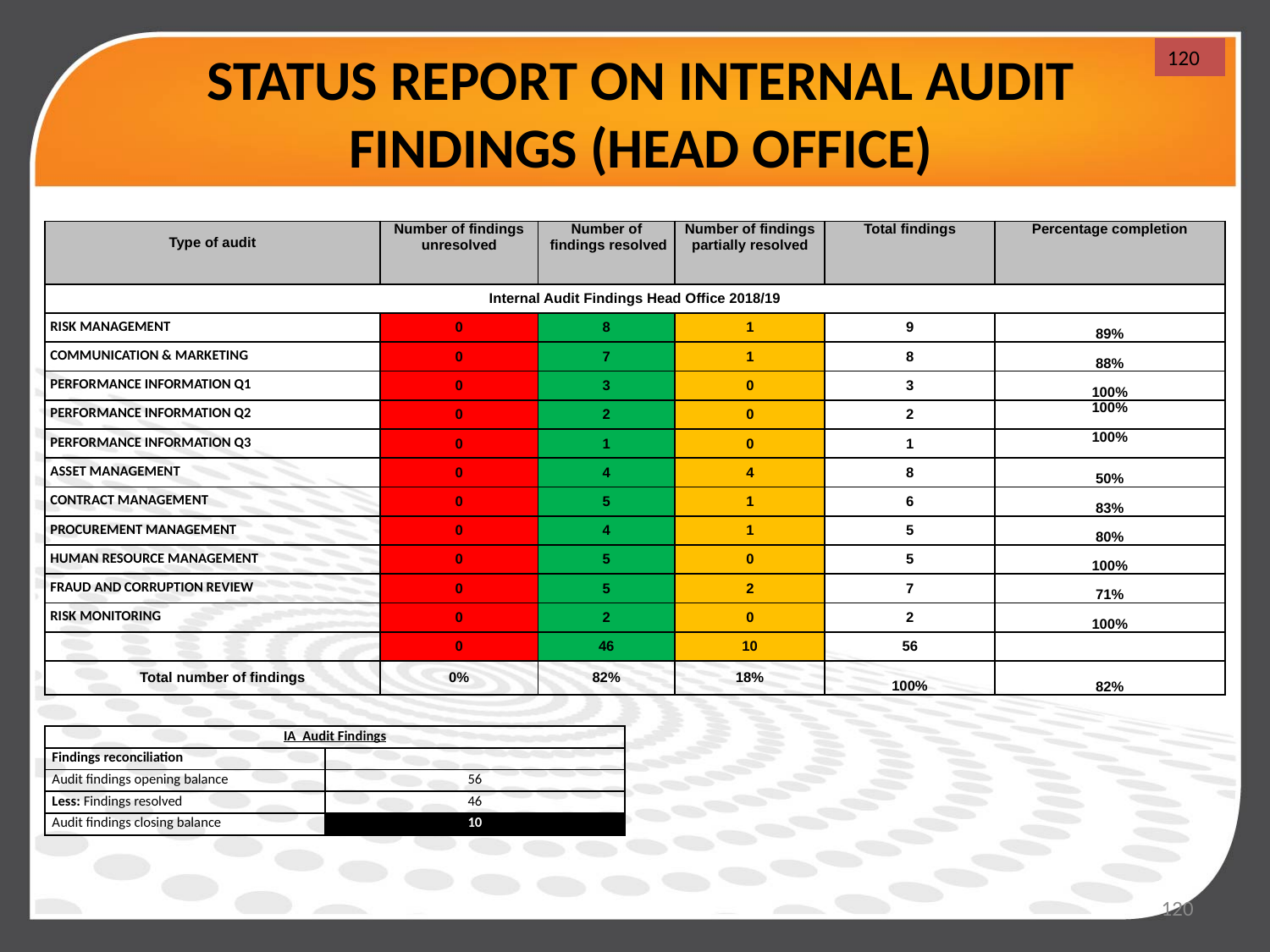

STATUS REPORT ON INTERNAL AUDIT FINDINGS (HEAD OFFICE)
120
| Type of audit | Number of findings unresolved | Number of findings resolved | Number of findings partially resolved | Total findings | Percentage completion |
| --- | --- | --- | --- | --- | --- |
|  |  |  |  |  |  |
| Internal Audit Findings Head Office 2018/19 |  |  |  |  |  |
| RISK MANAGEMENT | 0 | 8 | 1 | 9 | 89% |
| COMMUNICATION & MARKETING | 0 | 7 | 1 | 8 | 88% |
| PERFORMANCE INFORMATION Q1 | 0 | 3 | 0 | 3 | 100% |
| PERFORMANCE INFORMATION Q2 | 0 | 2 | 0 | 2 | 100% |
| PERFORMANCE INFORMATION Q3 | 0 | 1 | 0 | 1 | 100% |
| ASSET MANAGEMENT | 0 | 4 | 4 | 8 | 50% |
| CONTRACT MANAGEMENT | 0 | 5 | 1 | 6 | 83% |
| PROCUREMENT MANAGEMENT | 0 | 4 | 1 | 5 | 80% |
| HUMAN RESOURCE MANAGEMENT | 0 | 5 | 0 | 5 | 100% |
| FRAUD AND CORRUPTION REVIEW | 0 | 5 | 2 | 7 | 71% |
| RISK MONITORING | 0 | 2 | 0 | 2 | 100% |
|  | 0 | 46 | 10 | 56 |  |
| Total number of findings | 0% | 82% | 18% | 100% | 82% |
| IA Audit Findings |  |
| --- | --- |
| Findings reconciliation |  |
| Audit findings opening balance | 56 |
| Less: Findings resolved | 46 |
| Audit findings closing balance | 10 |
120